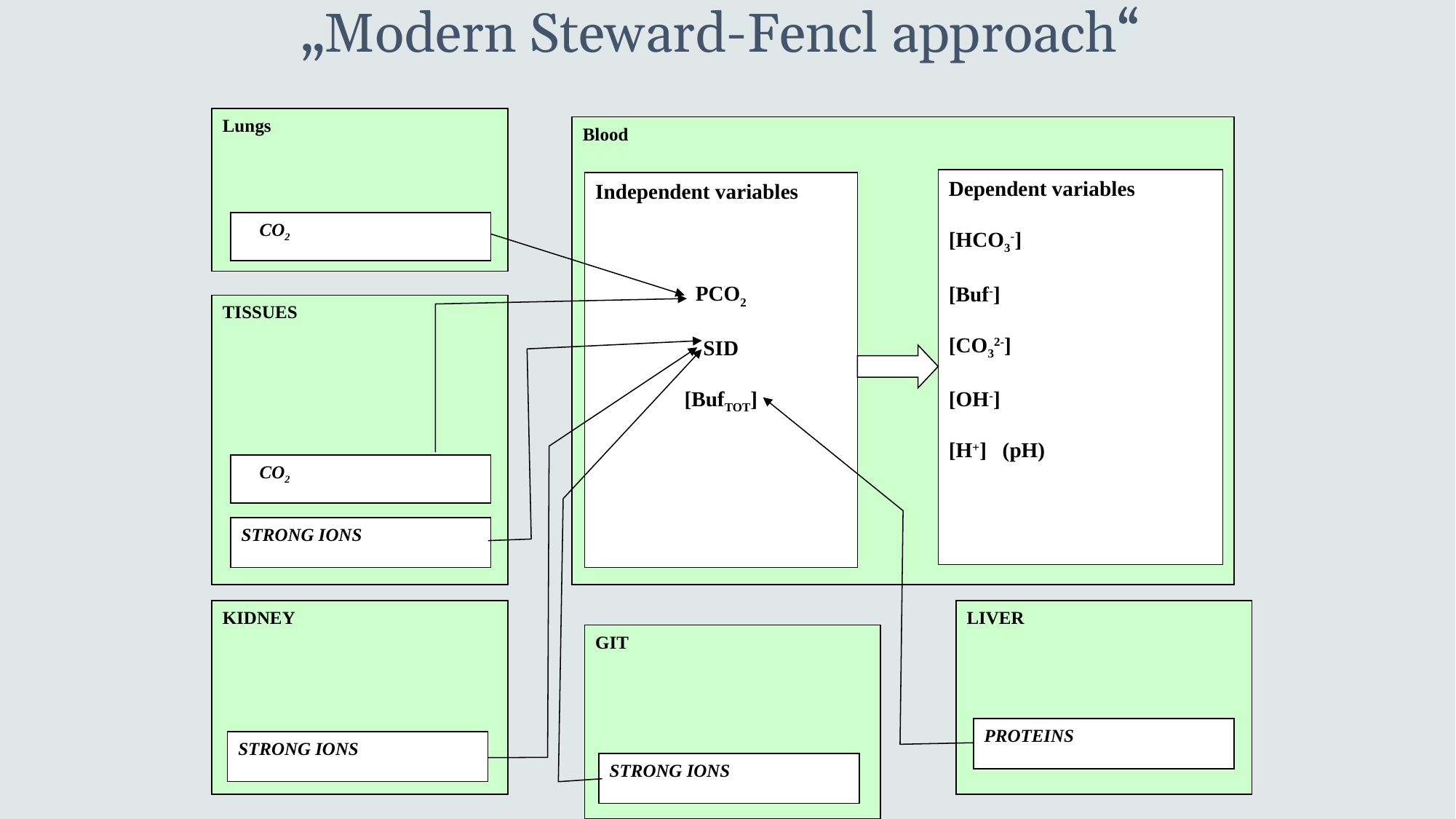

„Modern Steward-Fencl approach“
Lungs

Blood

Dependent variables

[HCO3-]

[Buf-]

[CO32-]

[OH-]

[H+]   (pH)
Independent variables

PCO2

SID

[BufTOT]
    CO2

TISSUES

    CO2

STRONG IONS

KIDNEY

LIVER

GIT

PROTEINS

STRONG IONS

STRONG IONS